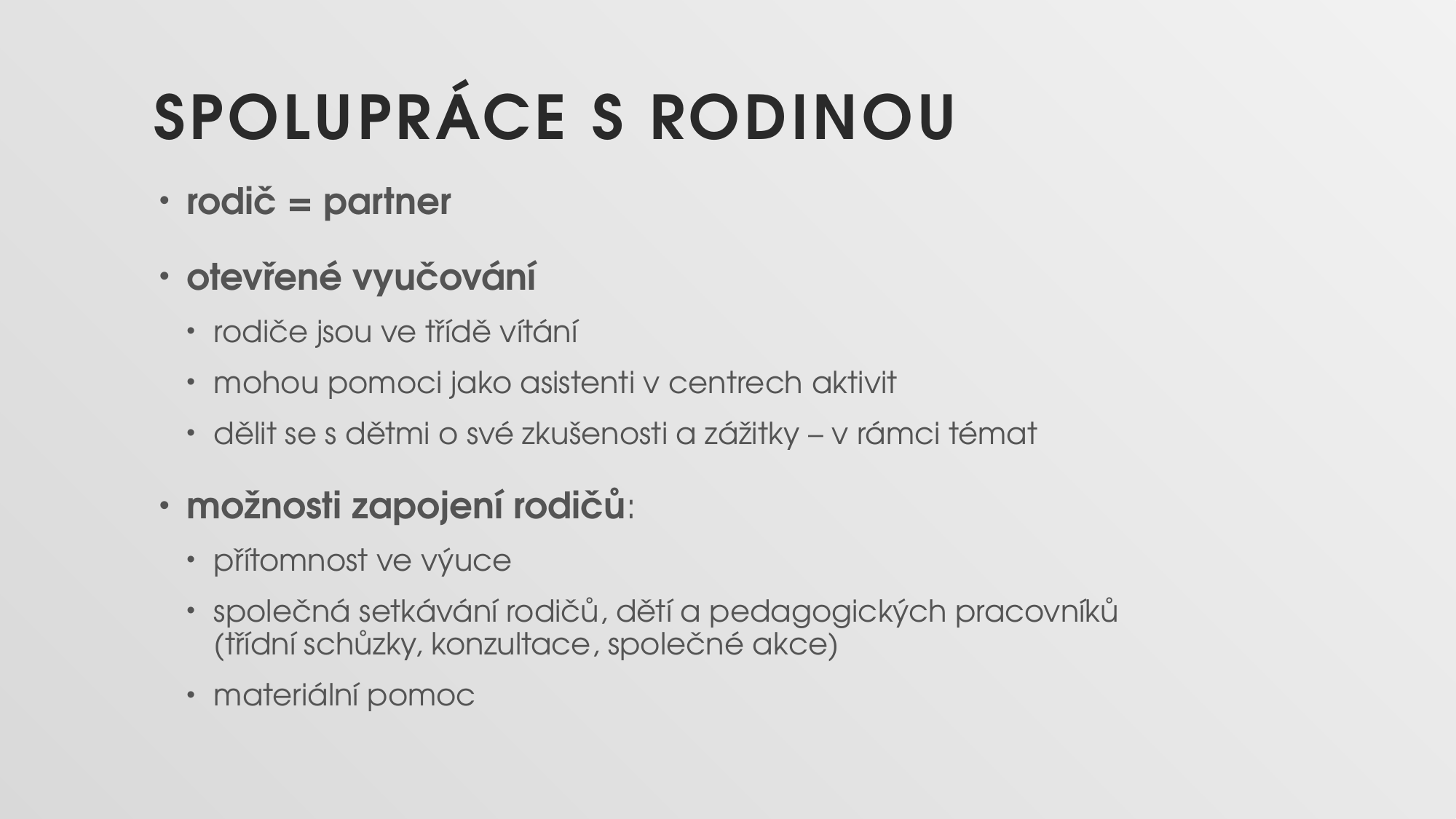

# SPOLUPRÁCE S RODINOU
rodič = partner
otevřené vyučování
rodiče jsou ve třídě vítání
mohou pomoci jako asistenti v centrech aktivit
dělit se s dětmi o své zkušenosti a zážitky – v rámci témat
možnosti zapojení rodičů:
přítomnost ve výuce
společná setkávání rodičů, dětí a pedagogických pracovníků (třídní schůzky, konzultace, společné akce)
materiální pomoc